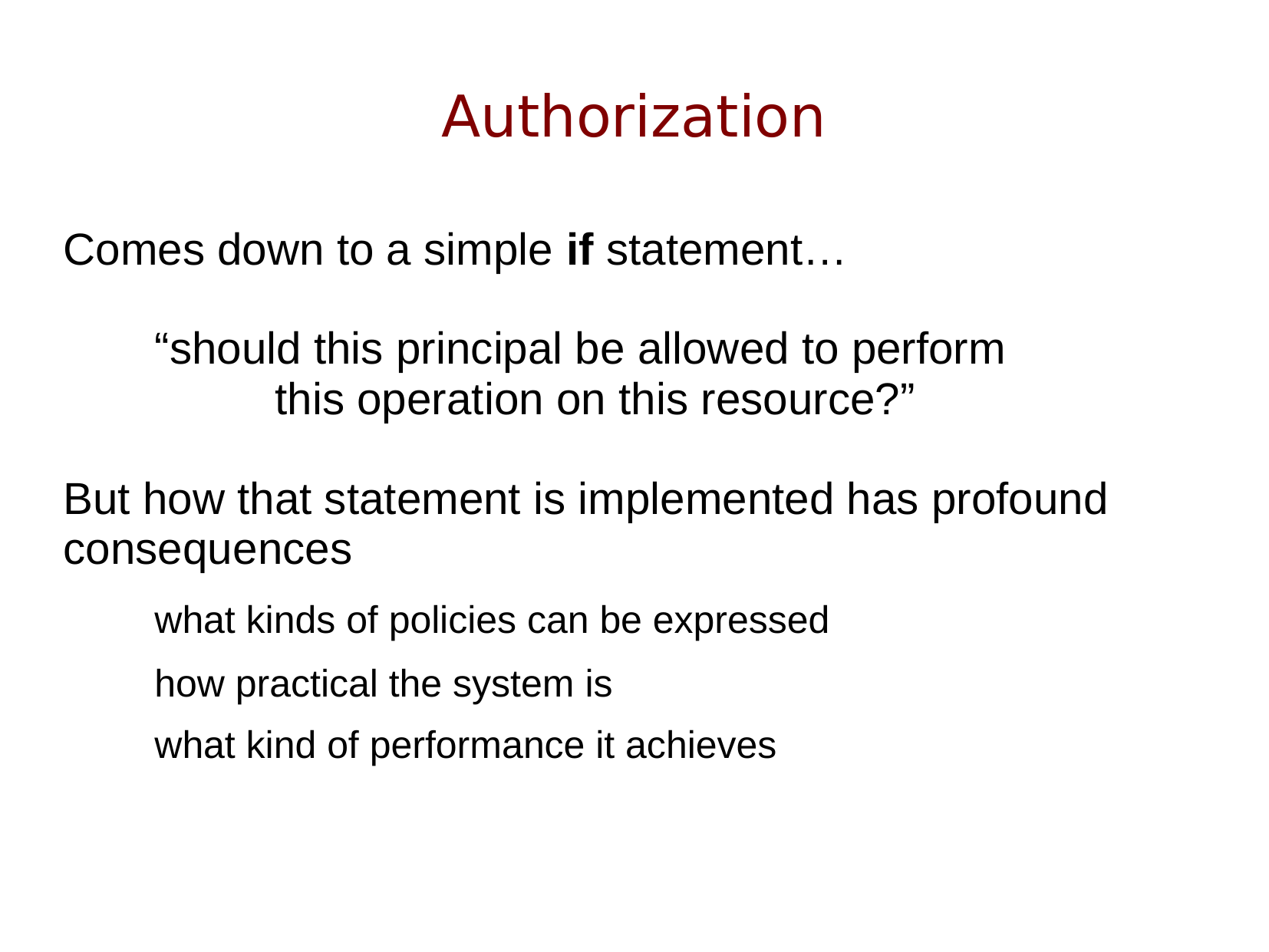

# Authorization

Comes down to a simple if statement…

	“should this principal be allowed to perform
                 this operation on this resource?”

But how that statement is implemented has profound consequences
	what kinds of policies can be expressed
 	how practical the system is
	what kind of performance it achieves